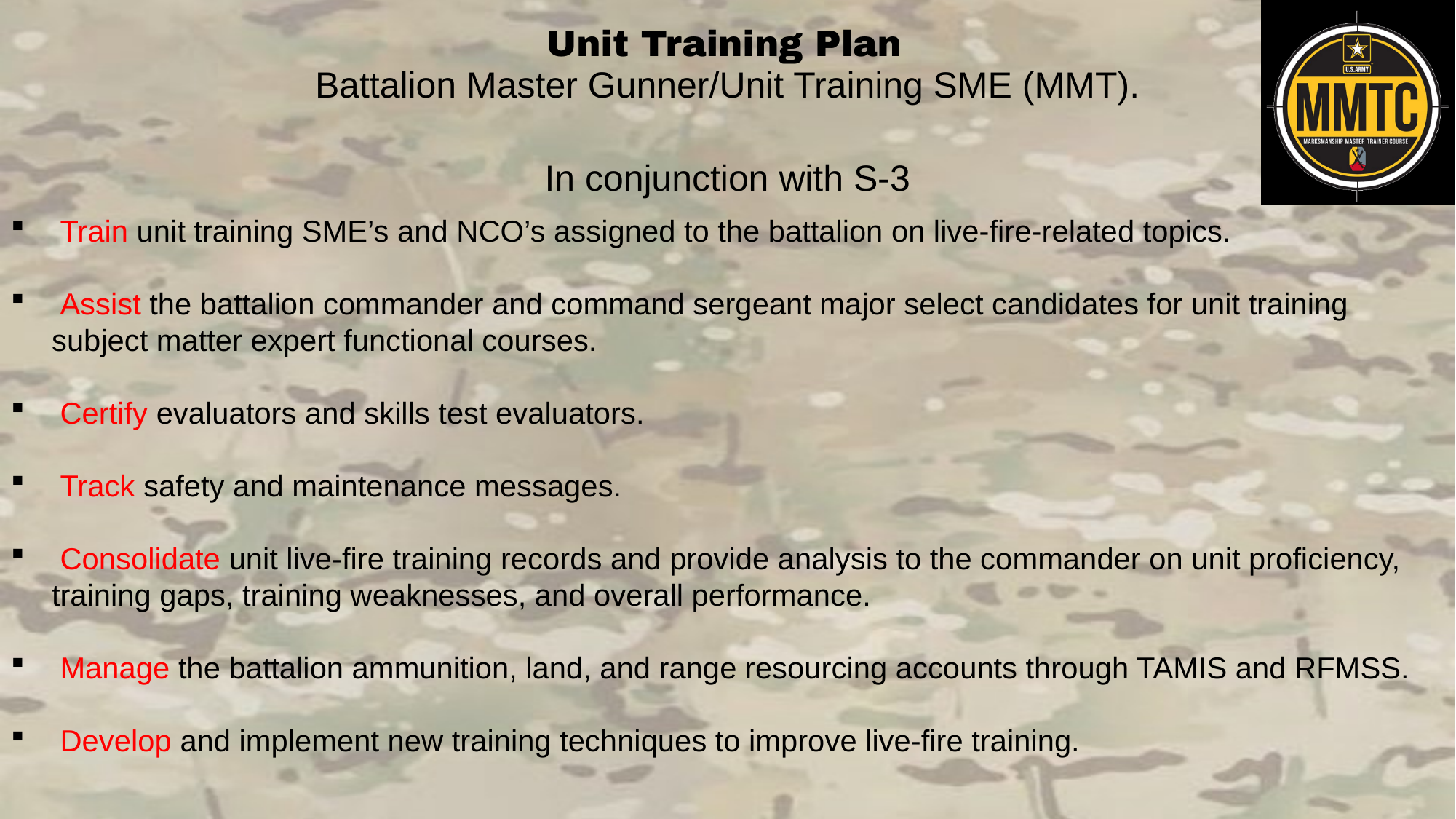

Battalion Master Gunner/Unit Training SME (MMT).
In conjunction with S-3
 Train unit training SME’s and NCO’s assigned to the battalion on live-fire-related topics.

 Assist the battalion commander and command sergeant major select candidates for unit training subject matter expert functional courses.

 Certify evaluators and skills test evaluators.

 Track safety and maintenance messages.

 Consolidate unit live-fire training records and provide analysis to the commander on unit proficiency, training gaps, training weaknesses, and overall performance.

 Manage the battalion ammunition, land, and range resourcing accounts through TAMIS and RFMSS.

 Develop and implement new training techniques to improve live-fire training.